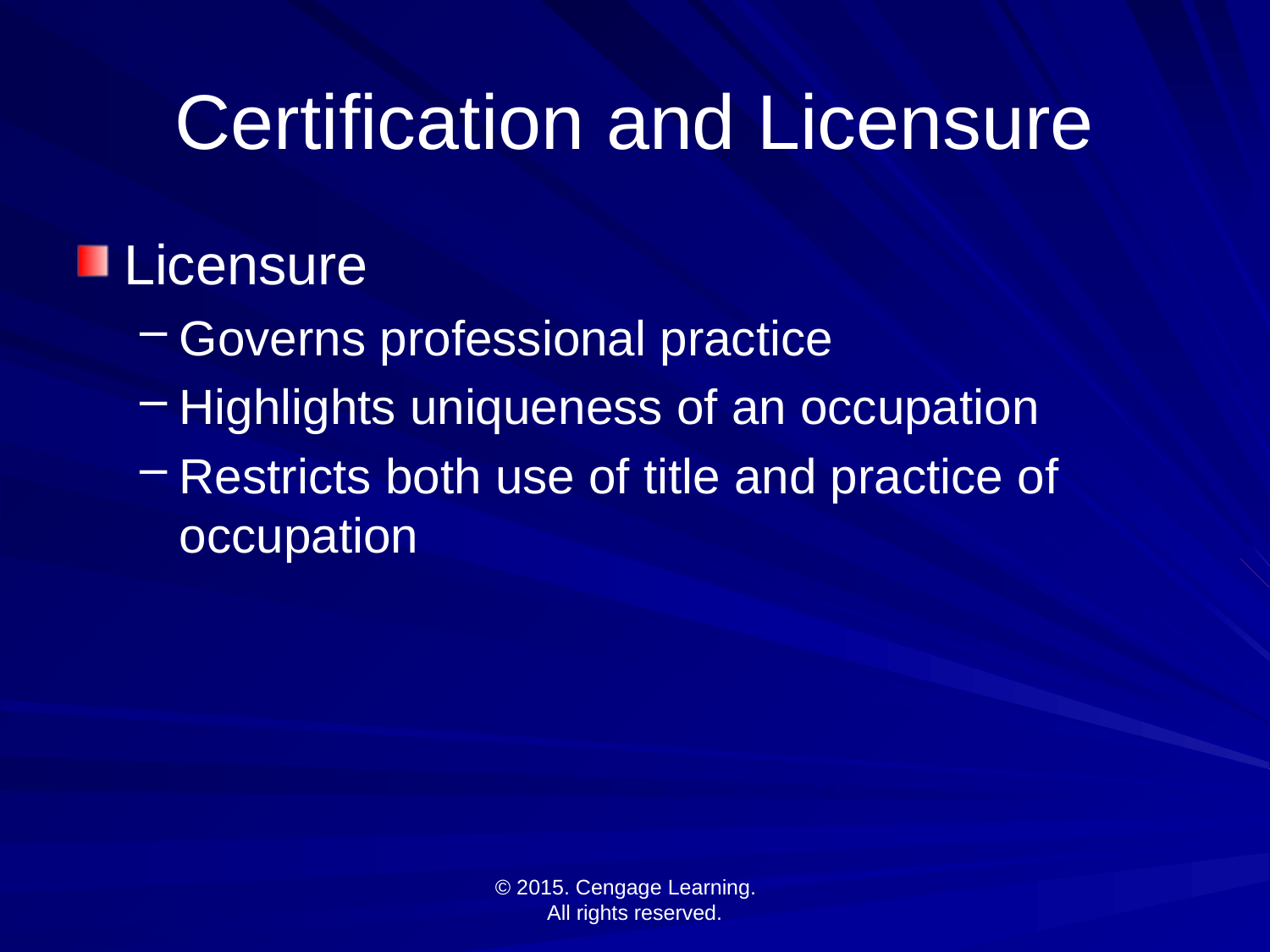

# Certification and Licensure
Licensure
Governs professional practice
Highlights uniqueness of an occupation
Restricts both use of title and practice of occupation
© 2015. Cengage Learning.
All rights reserved.